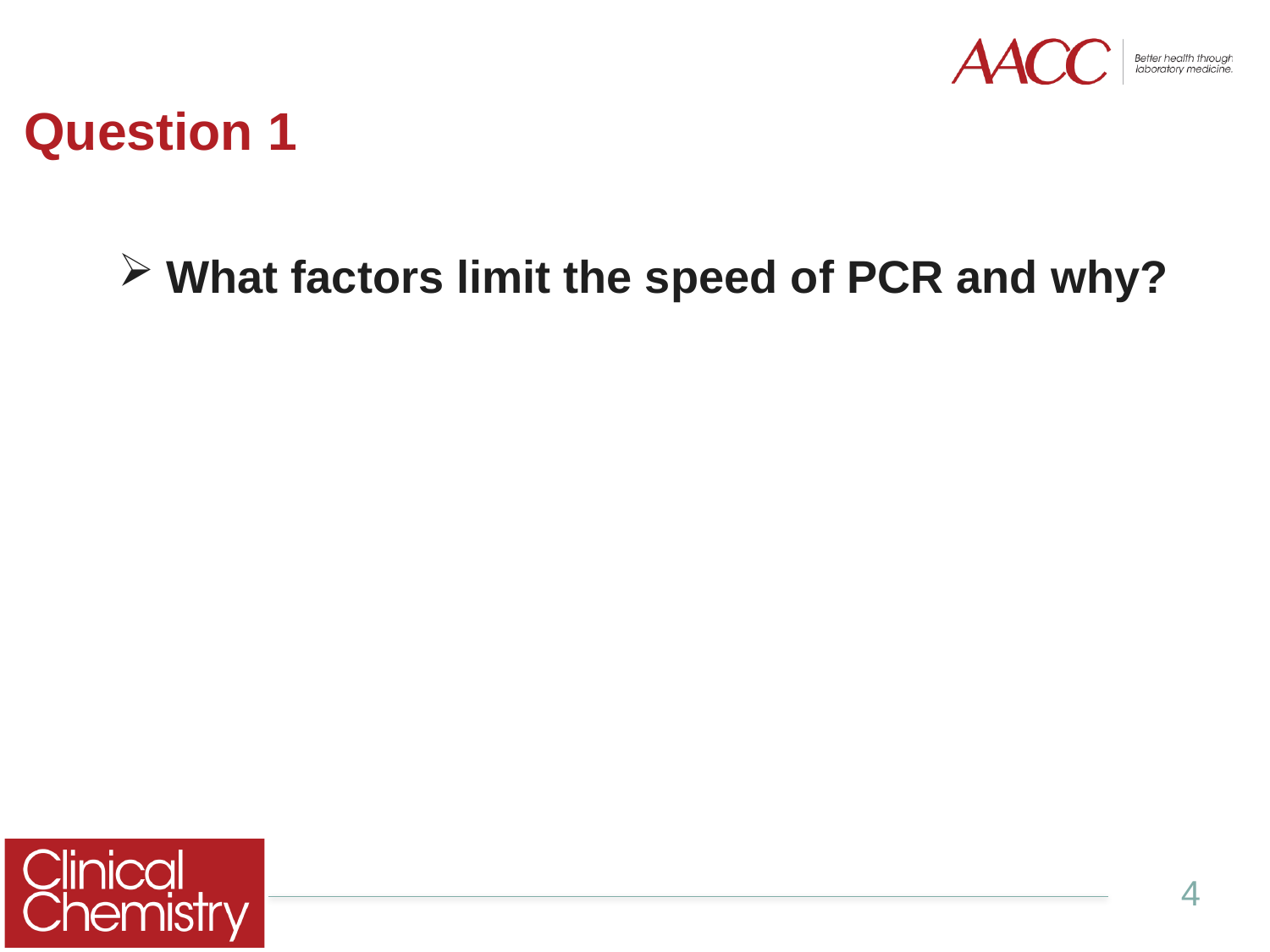

# Question 1
What factors limit the speed of PCR and why?
4